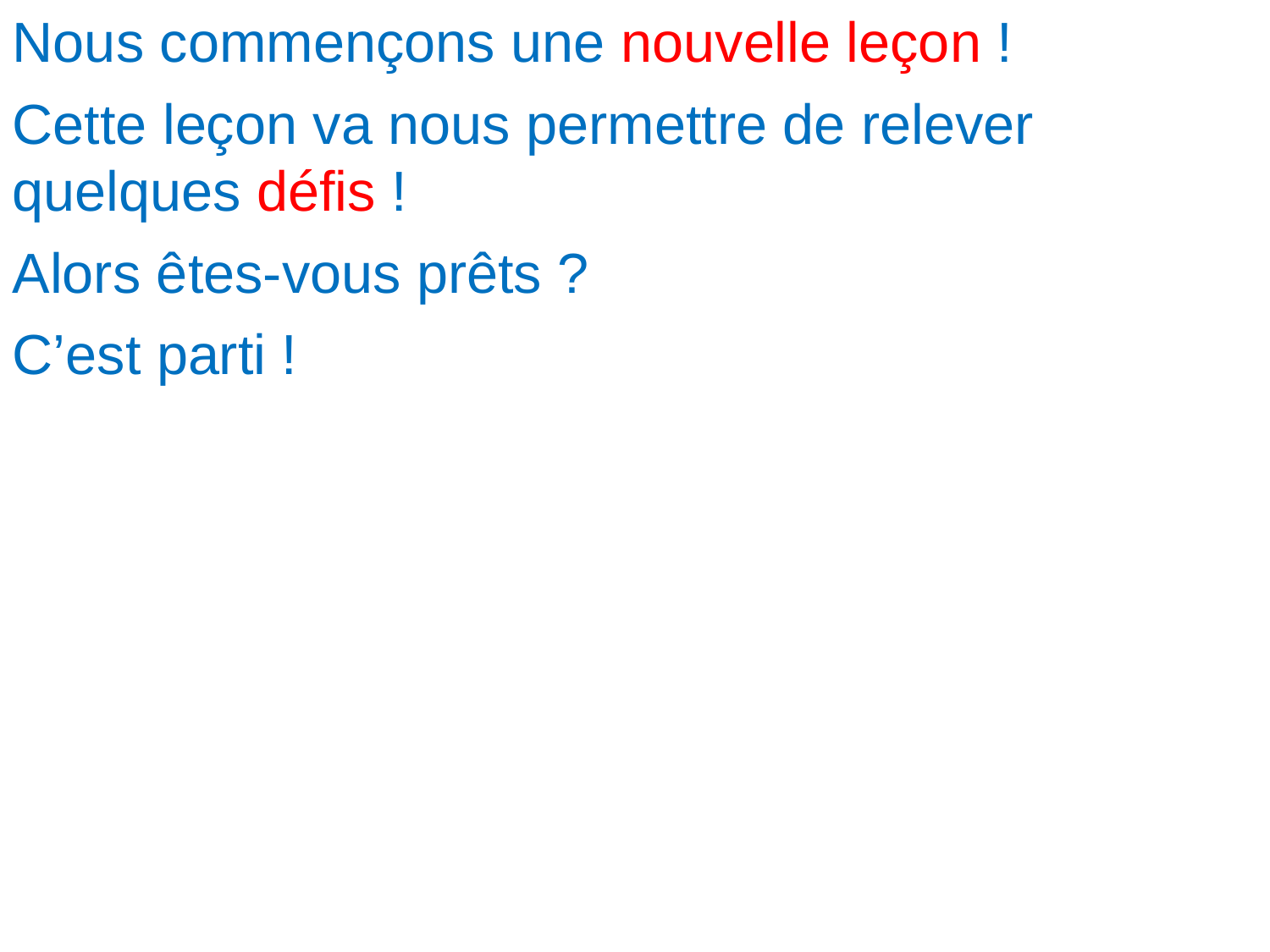

Nous commençons une nouvelle leçon !
Cette leçon va nous permettre de relever quelques défis !
Alors êtes-vous prêts ?
C’est parti !